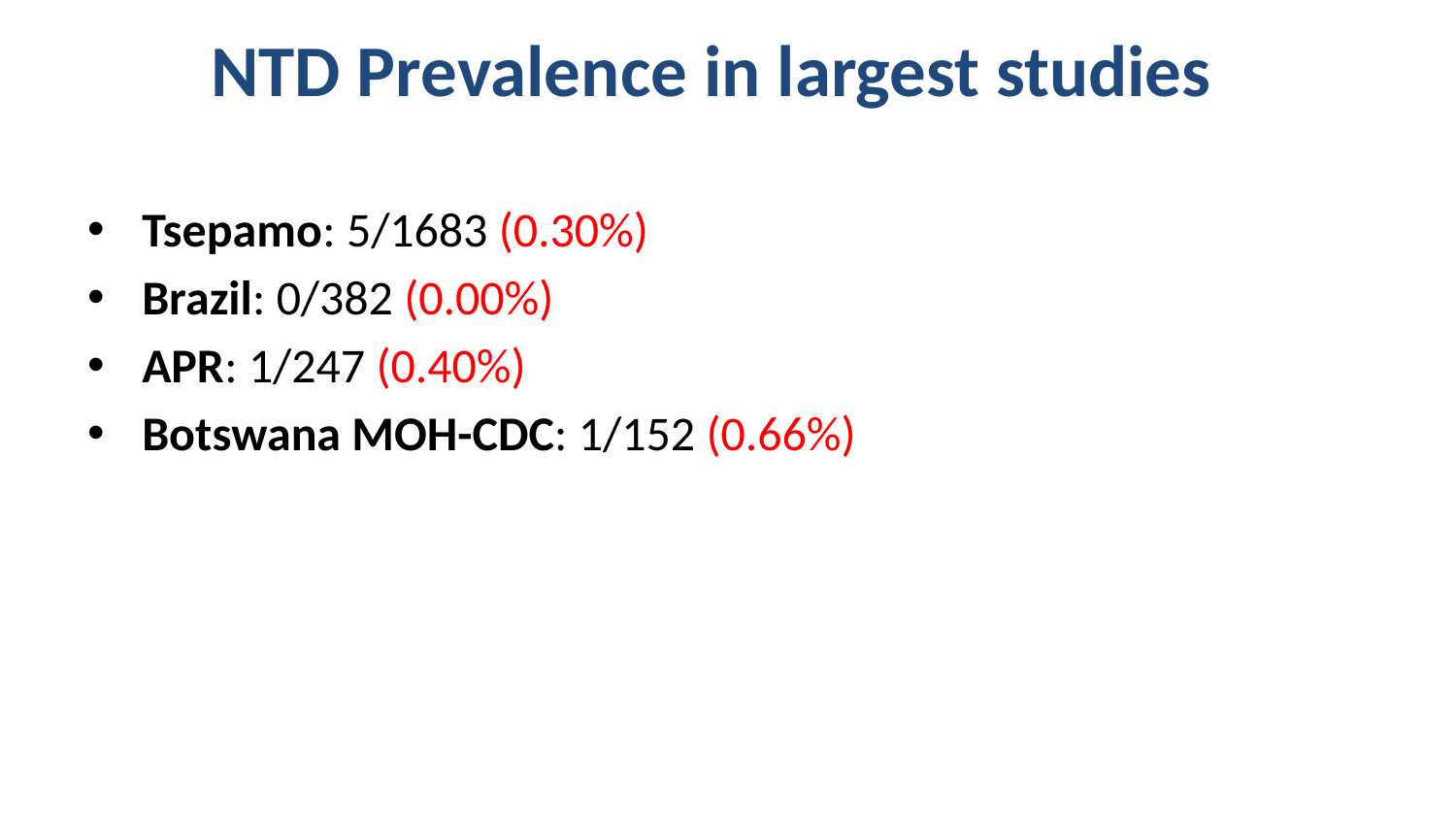

# NTD Prevalence in largest studies

Tsepamo: 5/1683 (0.30%)
Brazil: 0/382 (0.00%)
APR: 1/247 (0.40%)
Botswana MOH-CDC: 1/152 (0.66%)